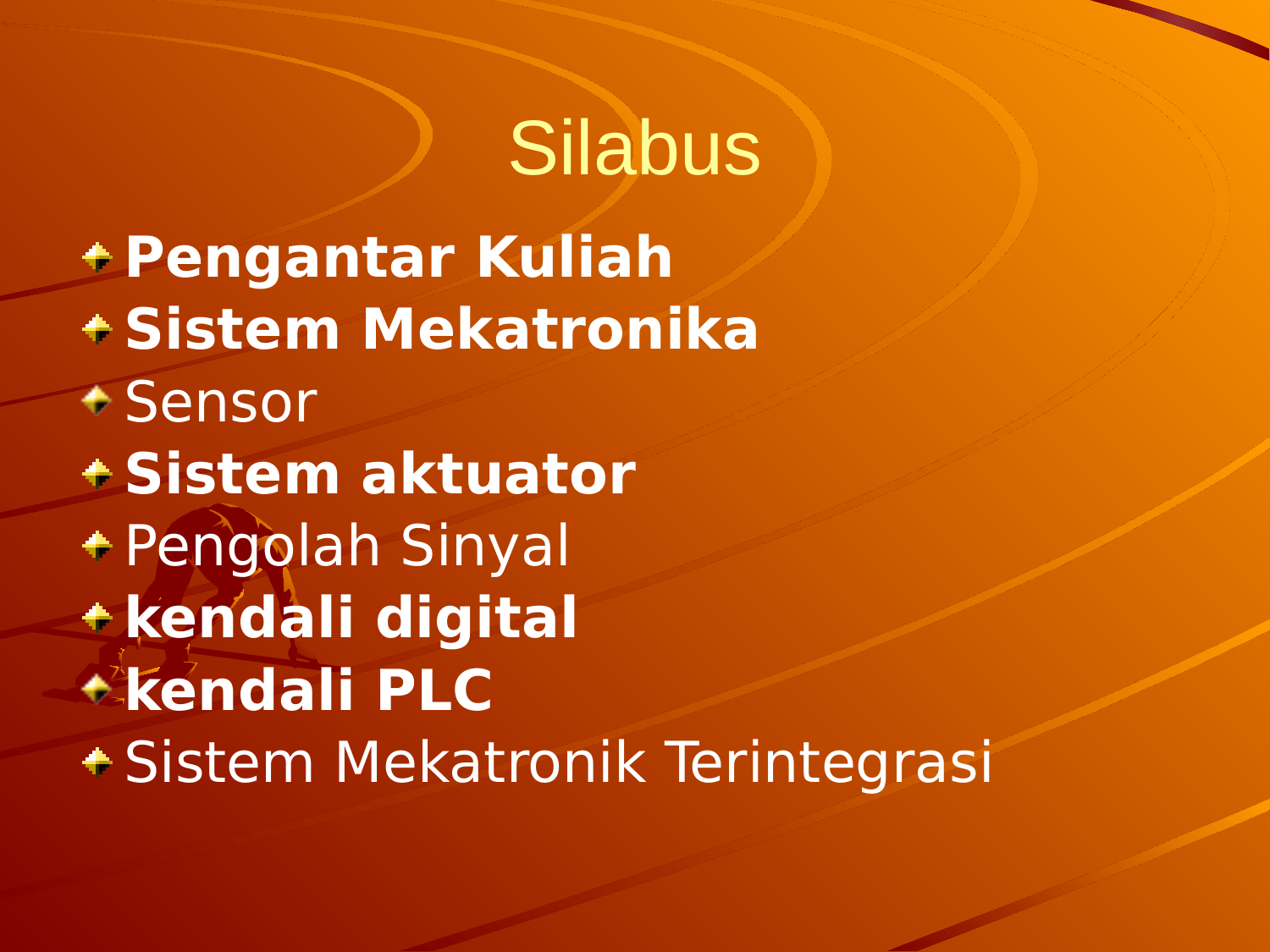

# Silabus
Pengantar Kuliah
Sistem Mekatronika
Sensor
Sistem aktuator
Pengolah Sinyal
kendali digital
kendali PLC
Sistem Mekatronik Terintegrasi